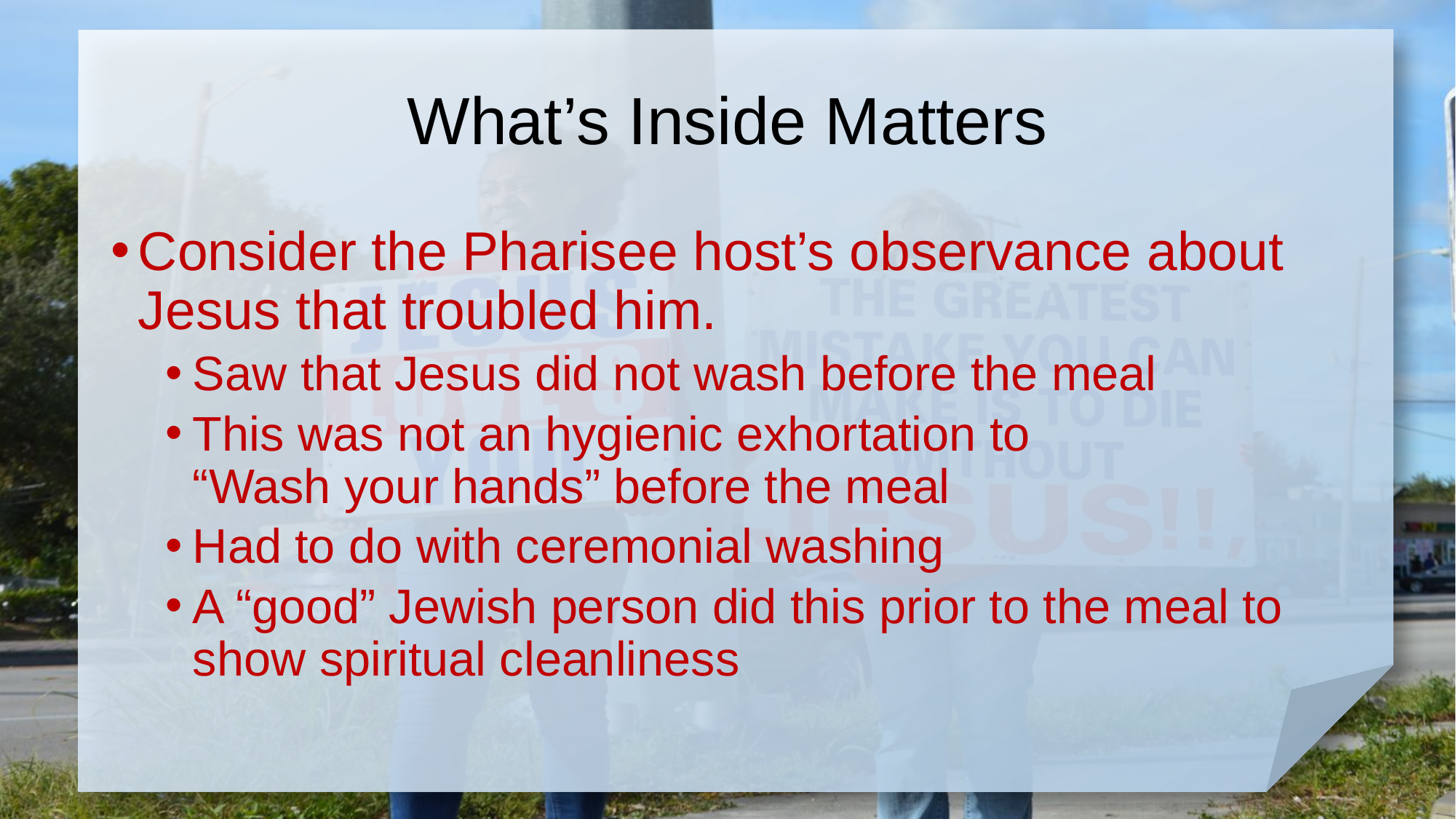

# What’s Inside Matters
Consider the Pharisee host’s observance about Jesus that troubled him.
Saw that Jesus did not wash before the meal
This was not an hygienic exhortation to
“Wash your hands” before the meal
Had to do with ceremonial washing
A “good” Jewish person did this prior to the meal to show spiritual cleanliness